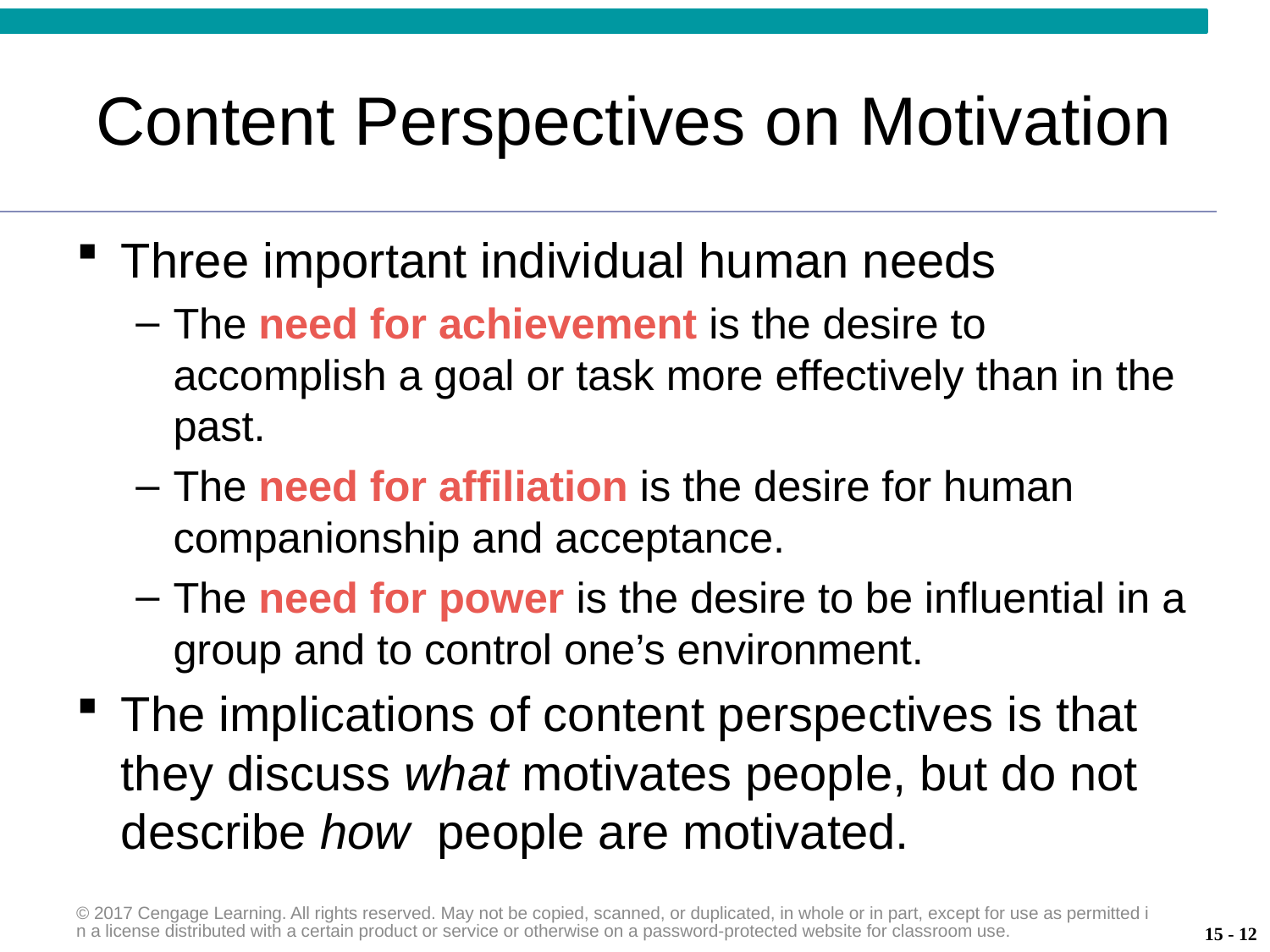

# Content Perspectives on Motivation
Three important individual human needs
The need for achievement is the desire to accomplish a goal or task more effectively than in the past.
The need for affiliation is the desire for human companionship and acceptance.
The need for power is the desire to be influential in a group and to control one’s environment.
The implications of content perspectives is that they discuss what motivates people, but do not describe how  people are motivated.

© 2017 Cengage Learning. All rights reserved. May not be copied, scanned, or duplicated, in whole or in part, except for use as permitted in a license distributed with a certain product or service or otherwise on a password-protected website for classroom use.